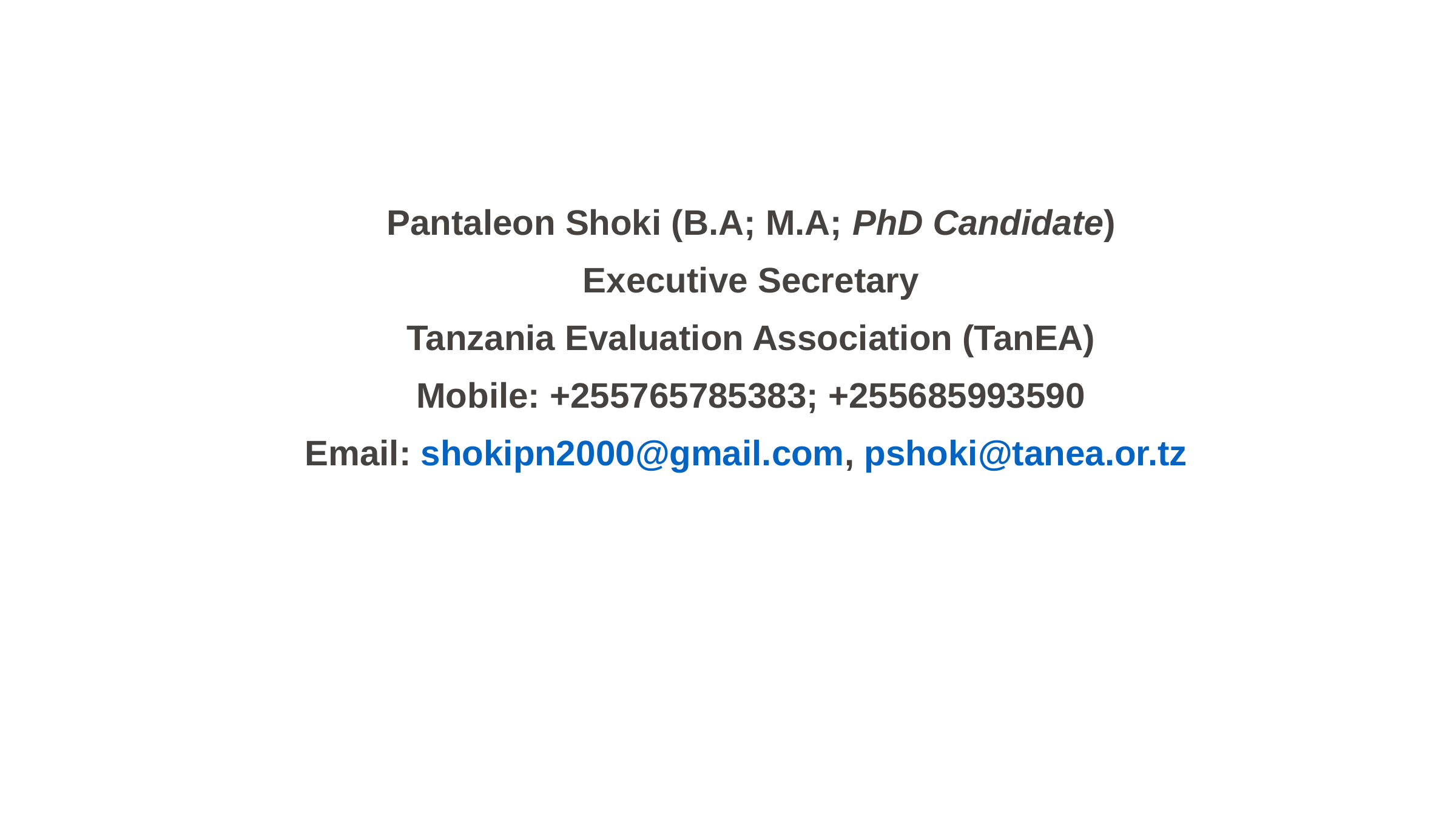

Pantaleon Shoki (B.A; M.A; PhD Candidate)
Executive Secretary
Tanzania Evaluation Association (TanEA)
Mobile: +255765785383; +255685993590
Email: shokipn2000@gmail.com, pshoki@tanea.or.tz